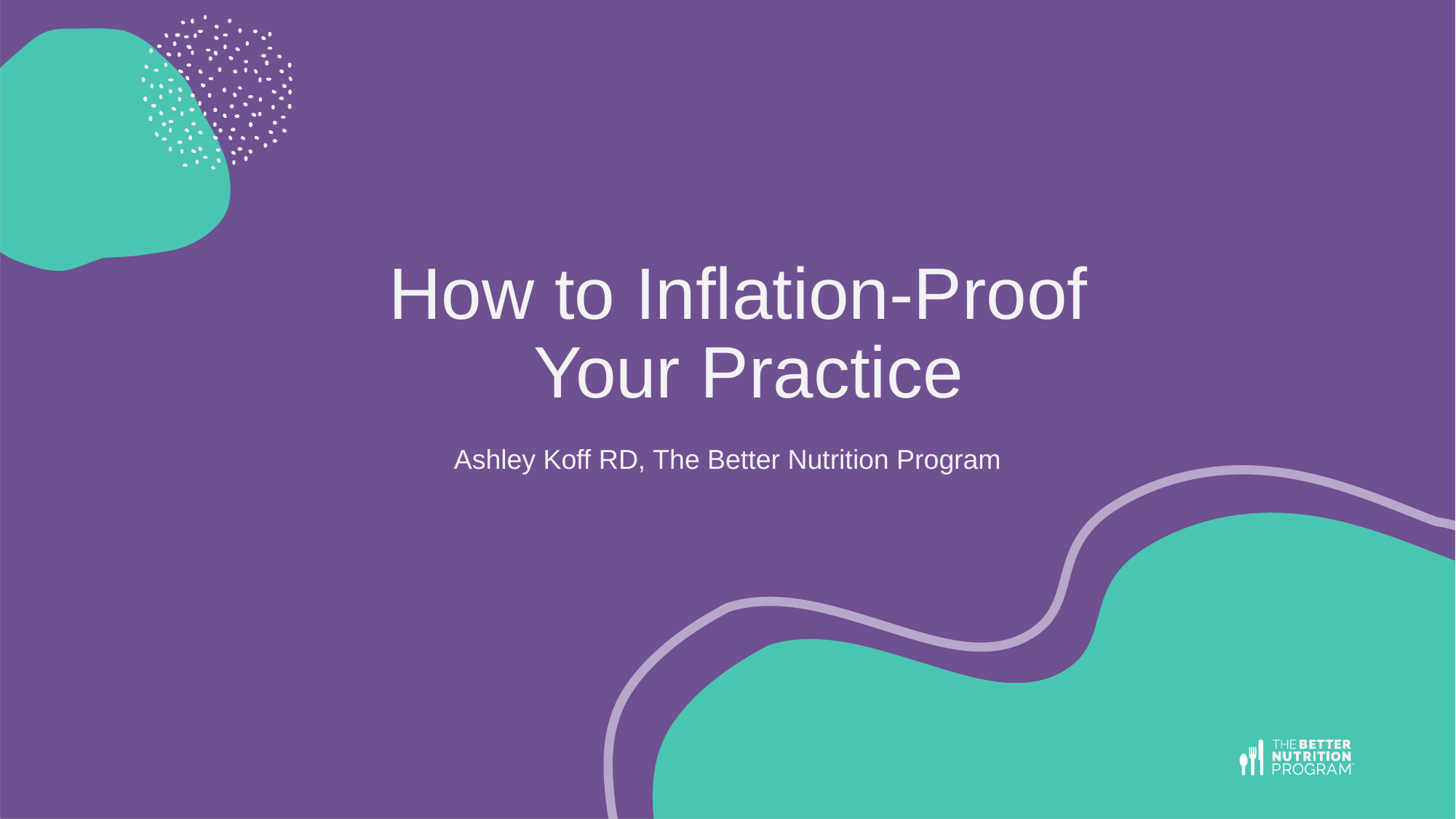

# How to Inflation-Proof Your Practice
Ashley Koff RD, The Better Nutrition Program